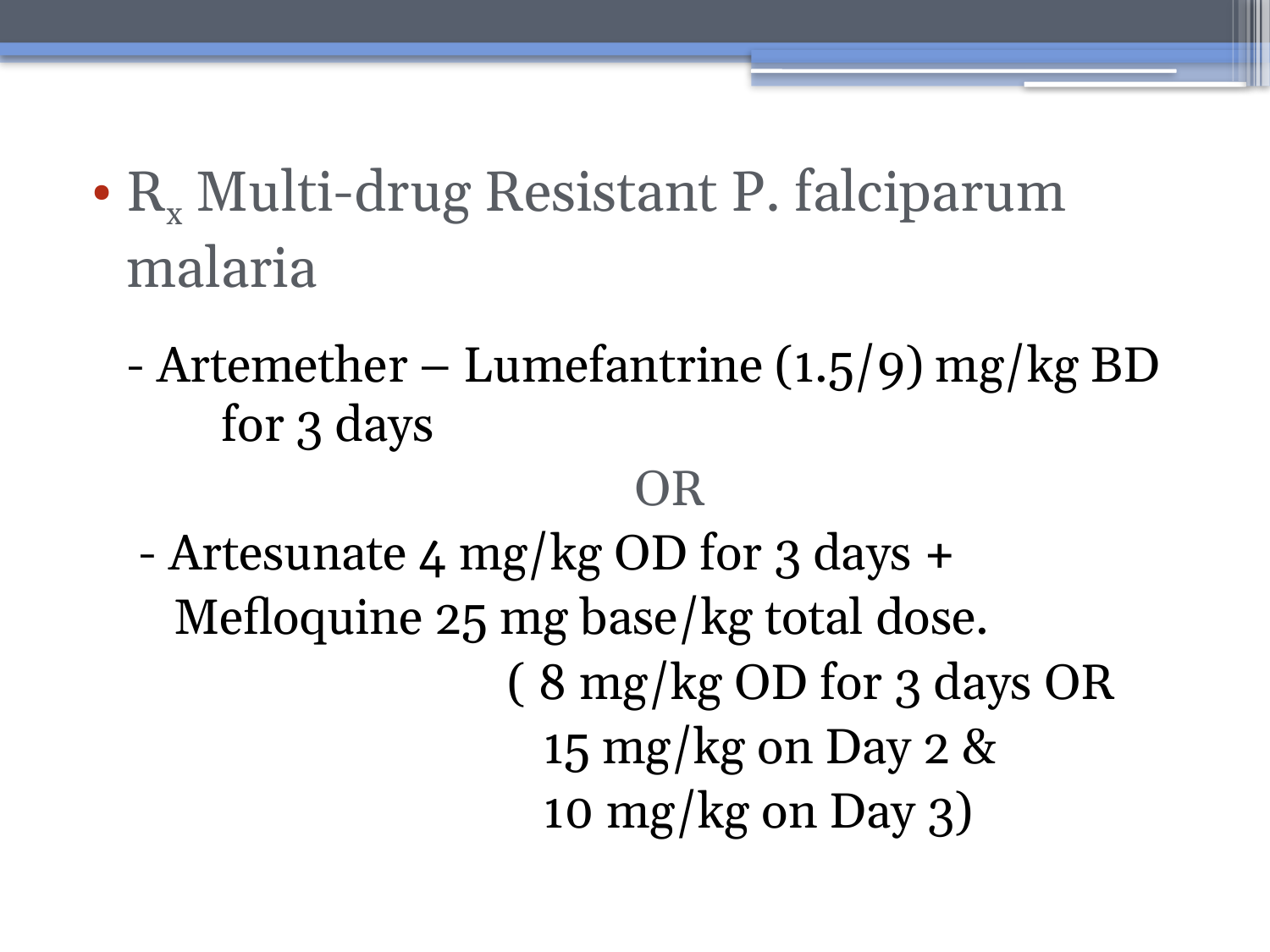

Rx Multi-drug Resistant P. falciparum malaria

	- Artemether – Lumefantrine (1.5/9) mg/kg BD           for 3 days
					OR
	 - Artesunate 4 mg/kg OD for 3 days +
	    Mefloquine 25 mg base/kg total dose.
				( 8 mg/kg OD for 3 days OR
				   15 mg/kg on Day 2 &
				   10 mg/kg on Day 3)